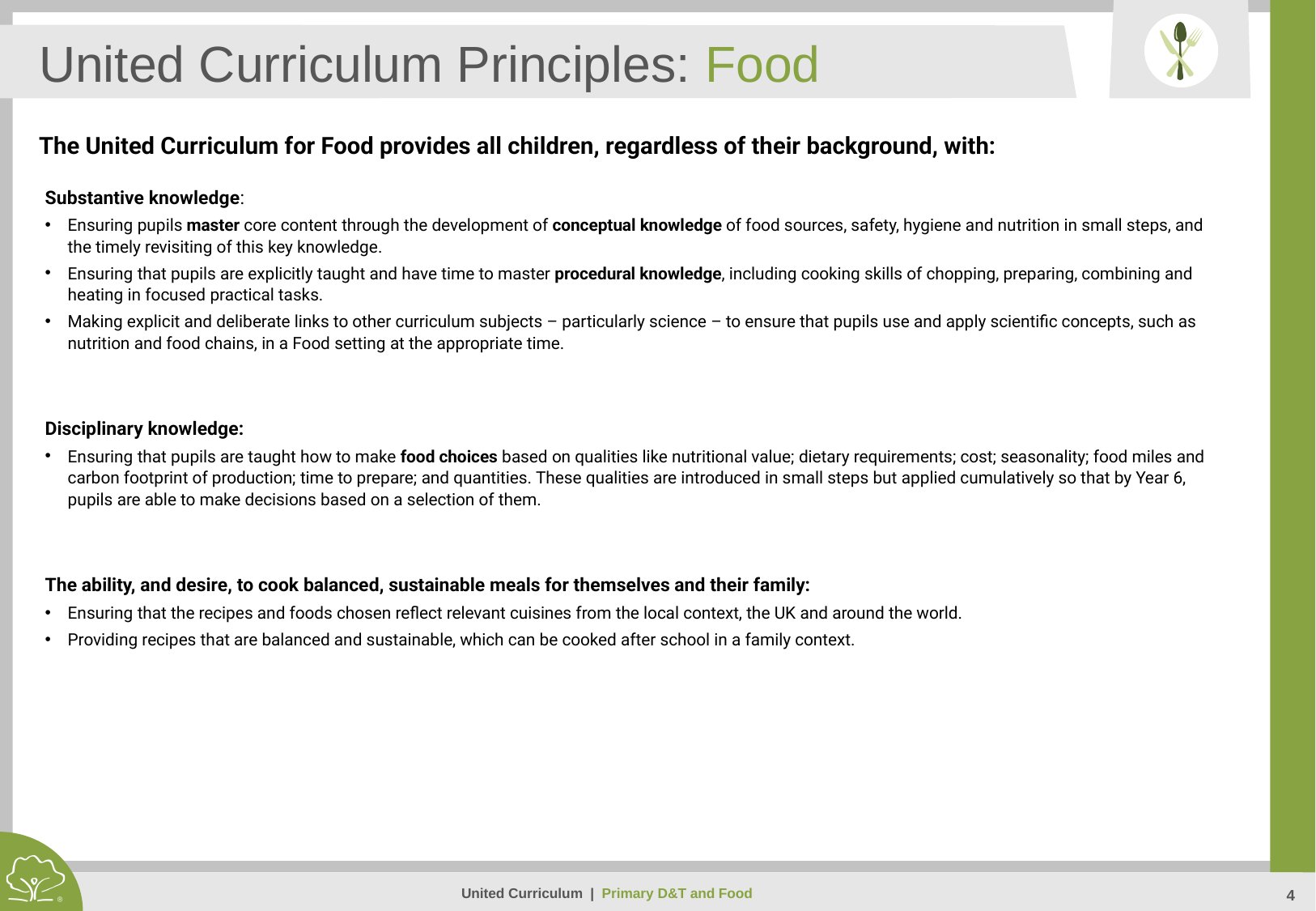

United Curriculum Principles: Food
The United Curriculum for Food provides all children, regardless of their background, with:

Substantive knowledge:
Ensuring pupils master core content through the development of conceptual knowledge of food sources, safety, hygiene and nutrition in small steps, and the timely revisiting of this key knowledge.
Ensuring that pupils are explicitly taught and have time to master procedural knowledge, including cooking skills of chopping, preparing, combining and heating in focused practical tasks.
Making explicit and deliberate links to other curriculum subjects – particularly science – to ensure that pupils use and apply scientific concepts, such as nutrition and food chains, in a Food setting at the appropriate time.

Disciplinary knowledge:
Ensuring that pupils are taught how to make food choices based on qualities like nutritional value; dietary requirements; cost; seasonality; food miles and carbon footprint of production; time to prepare; and quantities. These qualities are introduced in small steps but applied cumulatively so that by Year 6, pupils are able to make decisions based on a selection of them.

The ability, and desire, to cook balanced, sustainable meals for themselves and their family:
Ensuring that the recipes and foods chosen reflect relevant cuisines from the local context, the UK and around the world.
Providing recipes that are balanced and sustainable, which can be cooked after school in a family context.